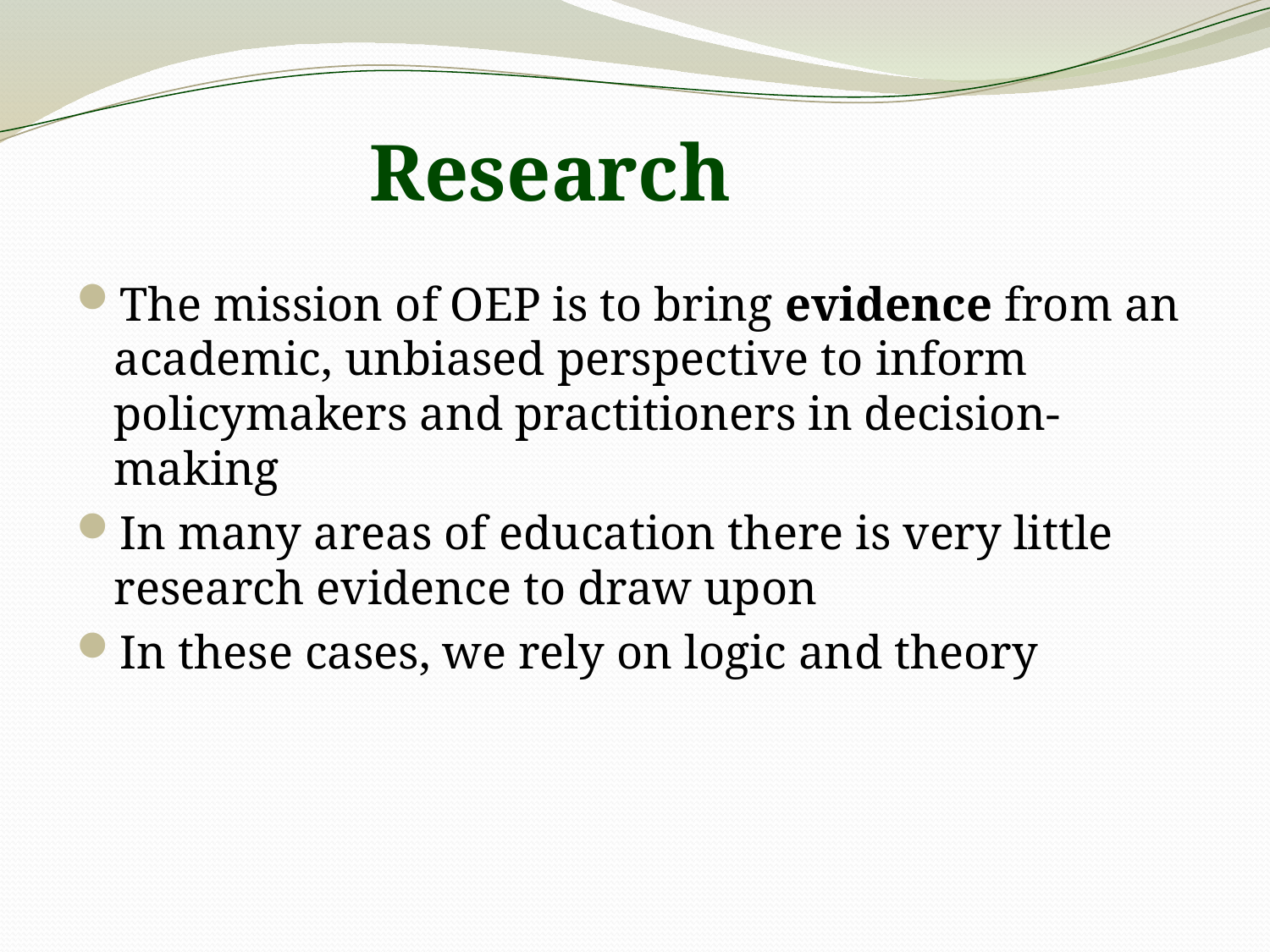

Research
The mission of OEP is to bring evidence from an academic, unbiased perspective to inform policymakers and practitioners in decision-making
In many areas of education there is very little research evidence to draw upon
In these cases, we rely on logic and theory